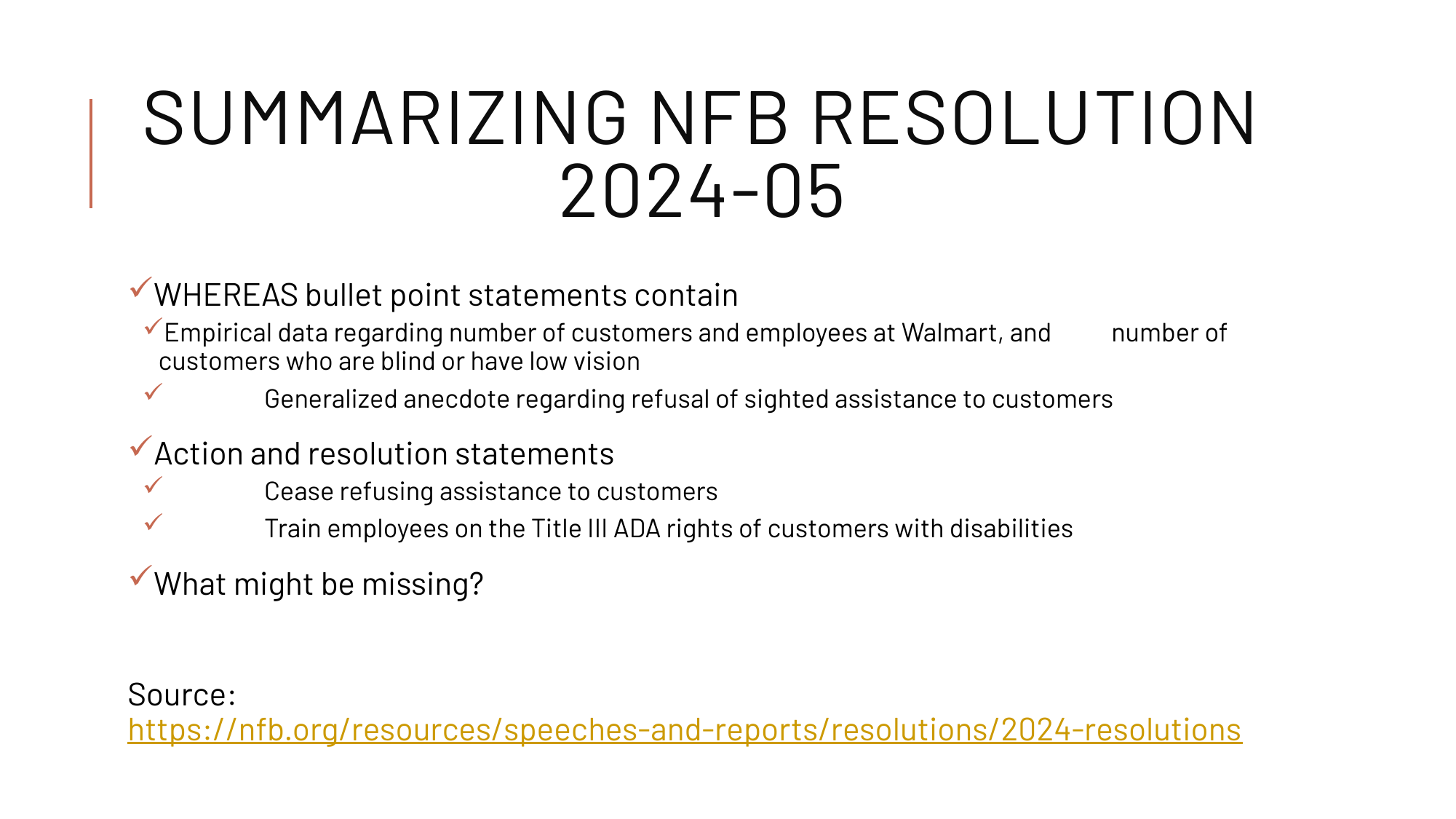

# SUMMARIZING NFB RESOLUTION 2024-05
WHEREAS bullet point statements contain
Empirical data regarding number of customers and employees at Walmart, and 	number of customers who are blind or have low vision
	Generalized anecdote regarding refusal of sighted assistance to customers
Action and resolution statements
	Cease refusing assistance to customers
	Train employees on the Title III ADA rights of customers with disabilities
What might be missing?

Source: https://nfb.org/resources/speeches-and-reports/resolutions/2024-resolutions